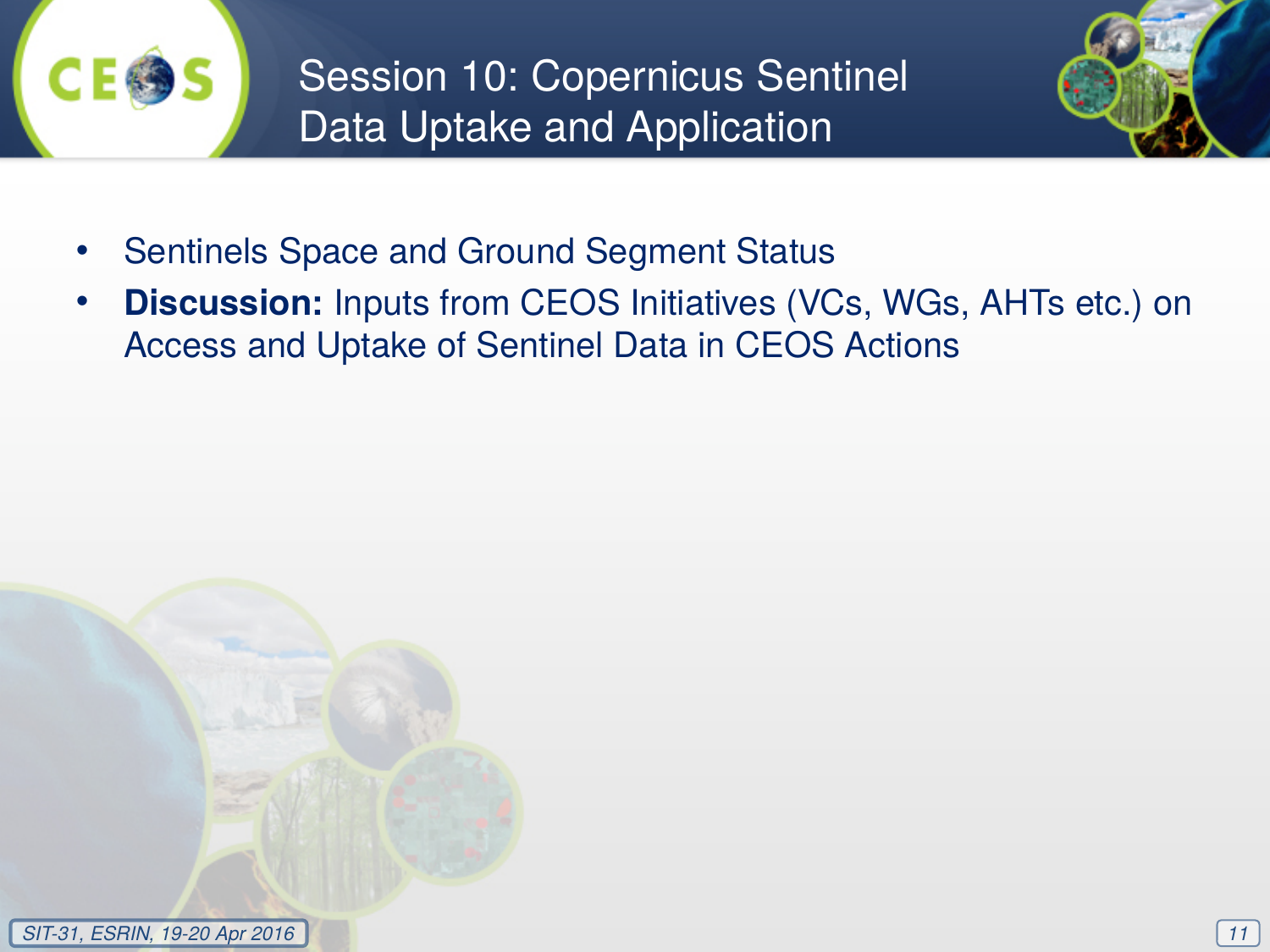

Session 10: Copernicus Sentinel Data Uptake and Application
Sentinels Space and Ground Segment Status
Discussion: Inputs from CEOS Initiatives (VCs, WGs, AHTs etc.) on Access and Uptake of Sentinel Data in CEOS Actions
11